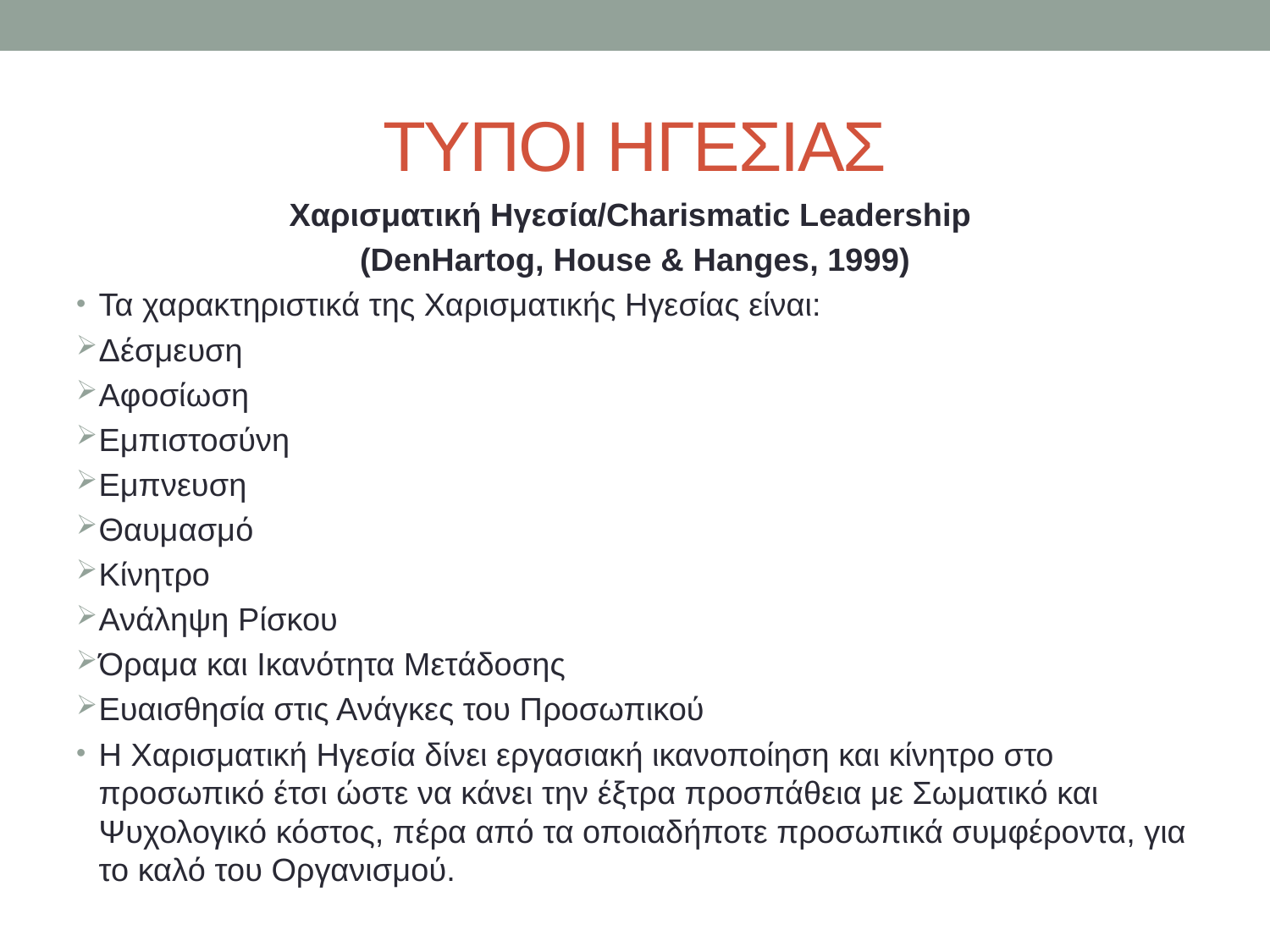

# ΤΥΠΟΙ ΗΓΕΣΙΑΣ
Χαρισματική Ηγεσία/Charismatic Leadership
(DenHartog, House & Hanges, 1999)
Τα χαρακτηριστικά της Χαρισματικής Ηγεσίας είναι:
Δέσμευση
Αφοσίωση
Εμπιστοσύνη
Εμπνευση
Θαυμασμό
Κίνητρο
Ανάληψη Ρίσκου
Όραμα και Ικανότητα Μετάδοσης
Ευαισθησία στις Ανάγκες του Προσωπικού
Η Χαρισματική Ηγεσία δίνει εργασιακή ικανοποίηση και κίνητρο στο προσωπικό έτσι ώστε να κάνει την έξτρα προσπάθεια με Σωματικό και Ψυχολογικό κόστος, πέρα από τα οποιαδήποτε προσωπικά συμφέροντα, για το καλό του Οργανισμού.